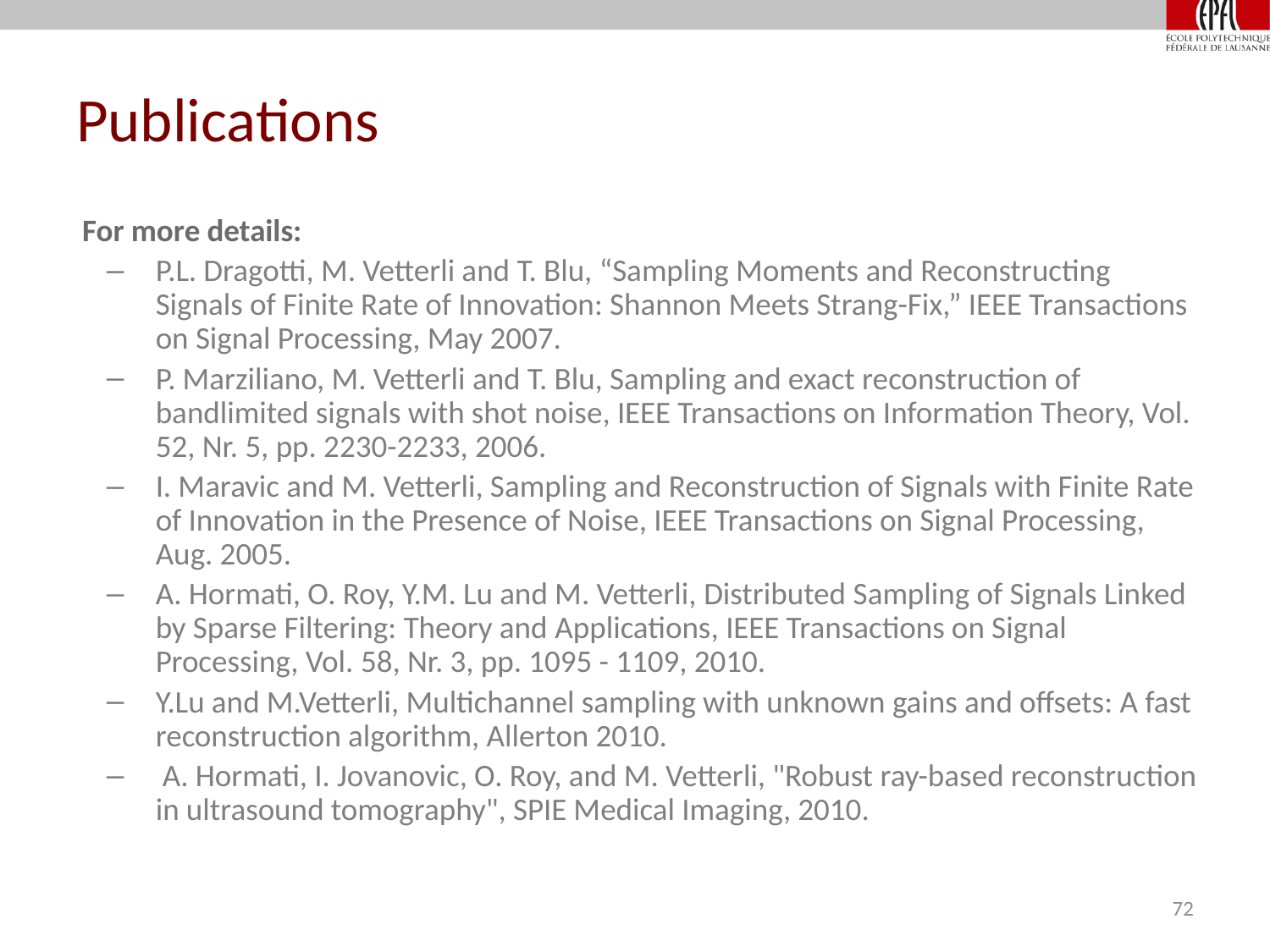

# Publications
For more details:
P.L. Dragotti, M. Vetterli and T. Blu, “Sampling Moments and Reconstructing Signals of Finite Rate of Innovation: Shannon Meets Strang-Fix,” IEEE Transactions on Signal Processing, May 2007.
P. Marziliano, M. Vetterli and T. Blu, Sampling and exact reconstruction of bandlimited signals with shot noise, IEEE Transactions on Information Theory, Vol. 52, Nr. 5, pp. 2230-2233, 2006.
I. Maravic and M. Vetterli, Sampling and Reconstruction of Signals with Finite Rate of Innovation in the Presence of Noise, IEEE Transactions on Signal Processing, Aug. 2005.
A. Hormati, O. Roy, Y.M. Lu and M. Vetterli, Distributed Sampling of Signals Linked by Sparse Filtering: Theory and Applications, IEEE Transactions on Signal Processing, Vol. 58, Nr. 3, pp. 1095 - 1109, 2010.
Y.Lu and M.Vetterli, Multichannel sampling with unknown gains and offsets: A fast reconstruction algorithm, Allerton 2010.
 A. Hormati, I. Jovanovic, O. Roy, and M. Vetterli, "Robust ray-based reconstruction in ultrasound tomography", SPIE Medical Imaging, 2010.

72